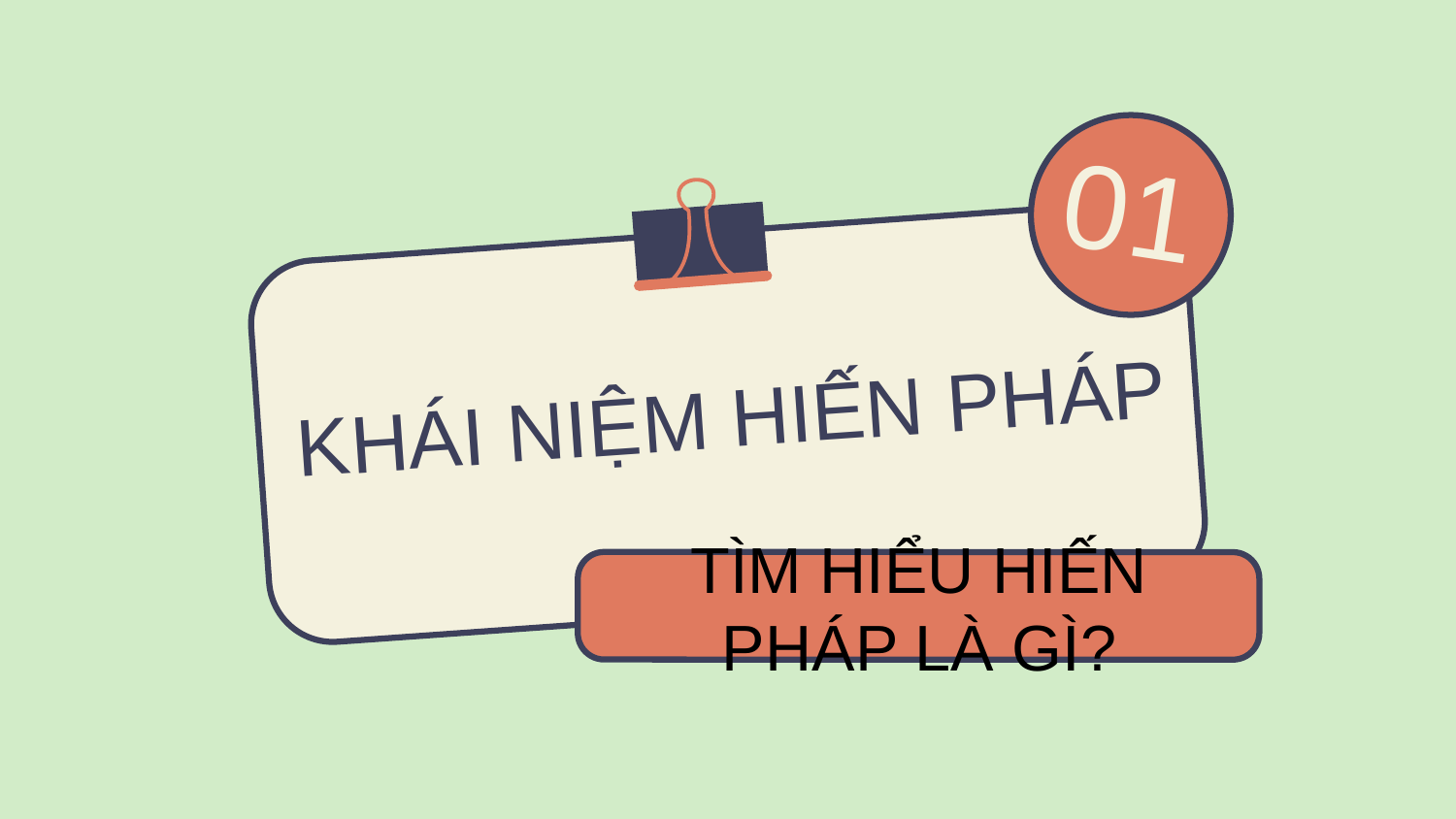

01

# KHÁI NIỆM HIẾN PHÁP

TÌM HIỂU HIẾN PHÁP LÀ GÌ?